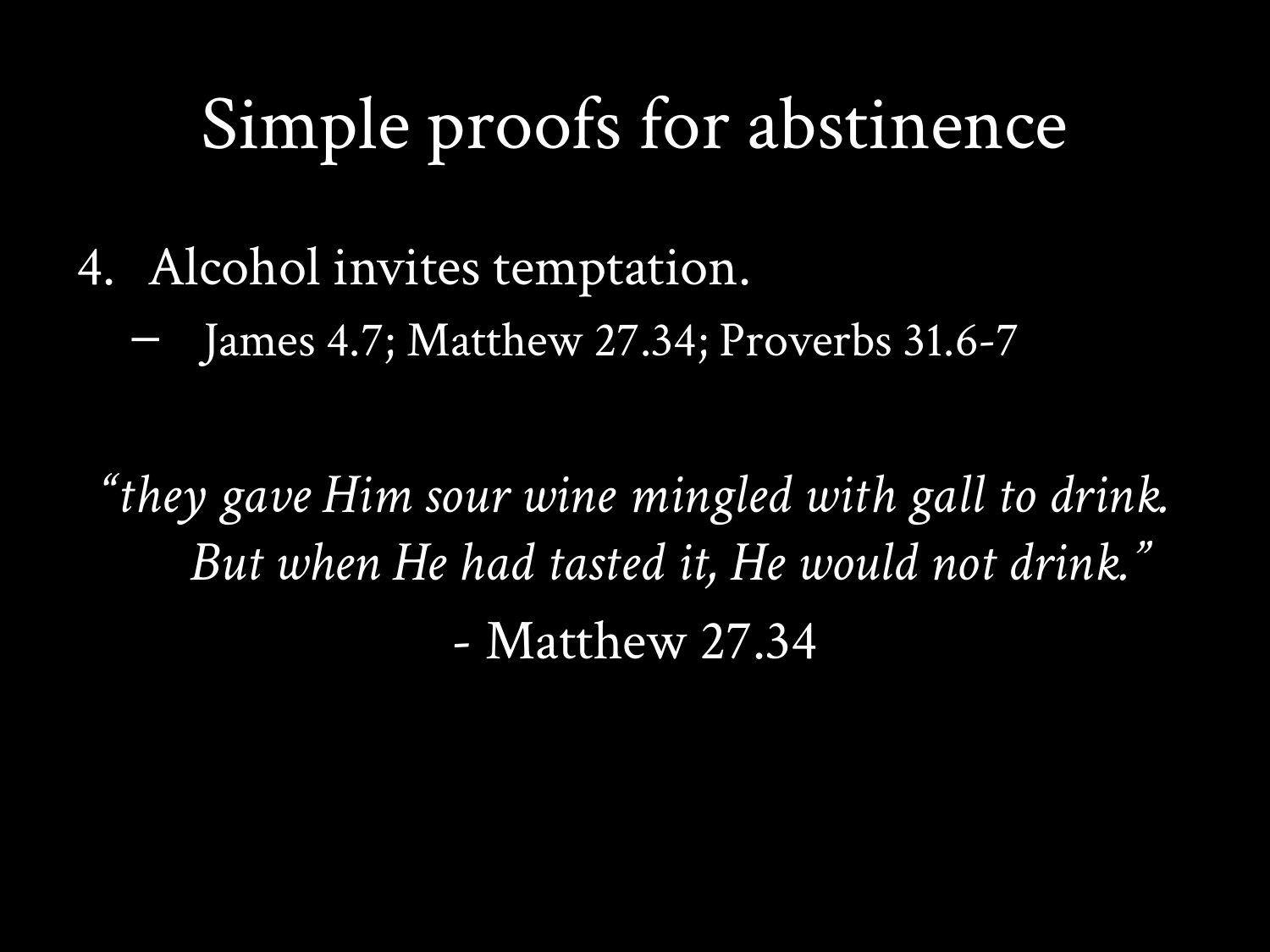

# Simple proofs for abstinence
Alcohol invites temptation.
James 4.7; Matthew 27.34; Proverbs 31.6-7

“they gave Him sour wine mingled with gall to drink. But when He had tasted it, He would not drink.”
- Matthew 27.34